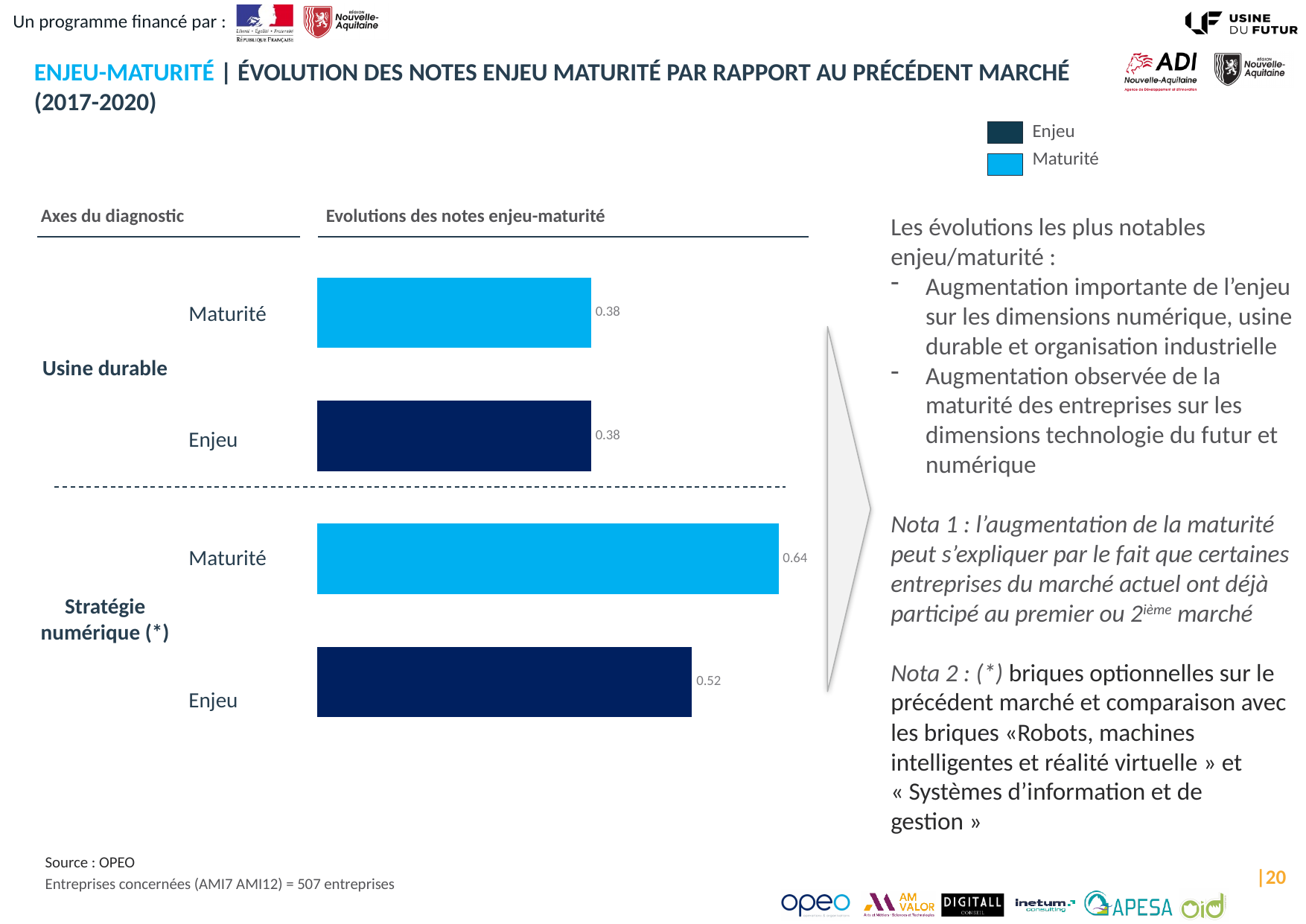

# Enjeu-maturité | évolution des notes enjeu maturité par rapport au précédent marché (2017-2020)
Enjeu

Maturité

Axes du diagnostic
Evolutions des notes enjeu-maturité
Les évolutions les plus notables enjeu/maturité :
Augmentation importante de l’enjeu sur les dimensions numérique, usine durable et organisation industrielle
Augmentation observée de la maturité des entreprises sur les dimensions technologie du futur et numérique

Nota 1 : l’augmentation de la maturité peut s’expliquer par le fait que certaines entreprises du marché actuel ont déjà participé au premier ou 2ième marché

Nota 2 : (*) briques optionnelles sur le précédent marché et comparaison avec les briques «Robots, machines intelligentes et réalité virtuelle » et « Systèmes d’information et de gestion »

### Chart

| Category | Différence |
|---|---|
| Enjeu | 0.52 |
| Maturité | 0.6400000000000001 |
| Enjeu | 0.38000000000000034 |
| Maturité | 0.3799999999999999 |
Usine durable
Maturité
Enjeu

Stratégie numérique (*)
Maturité
Enjeu
Source : OPEO
Entreprises concernées (AMI7 AMI12) = 507 entreprises

 |20